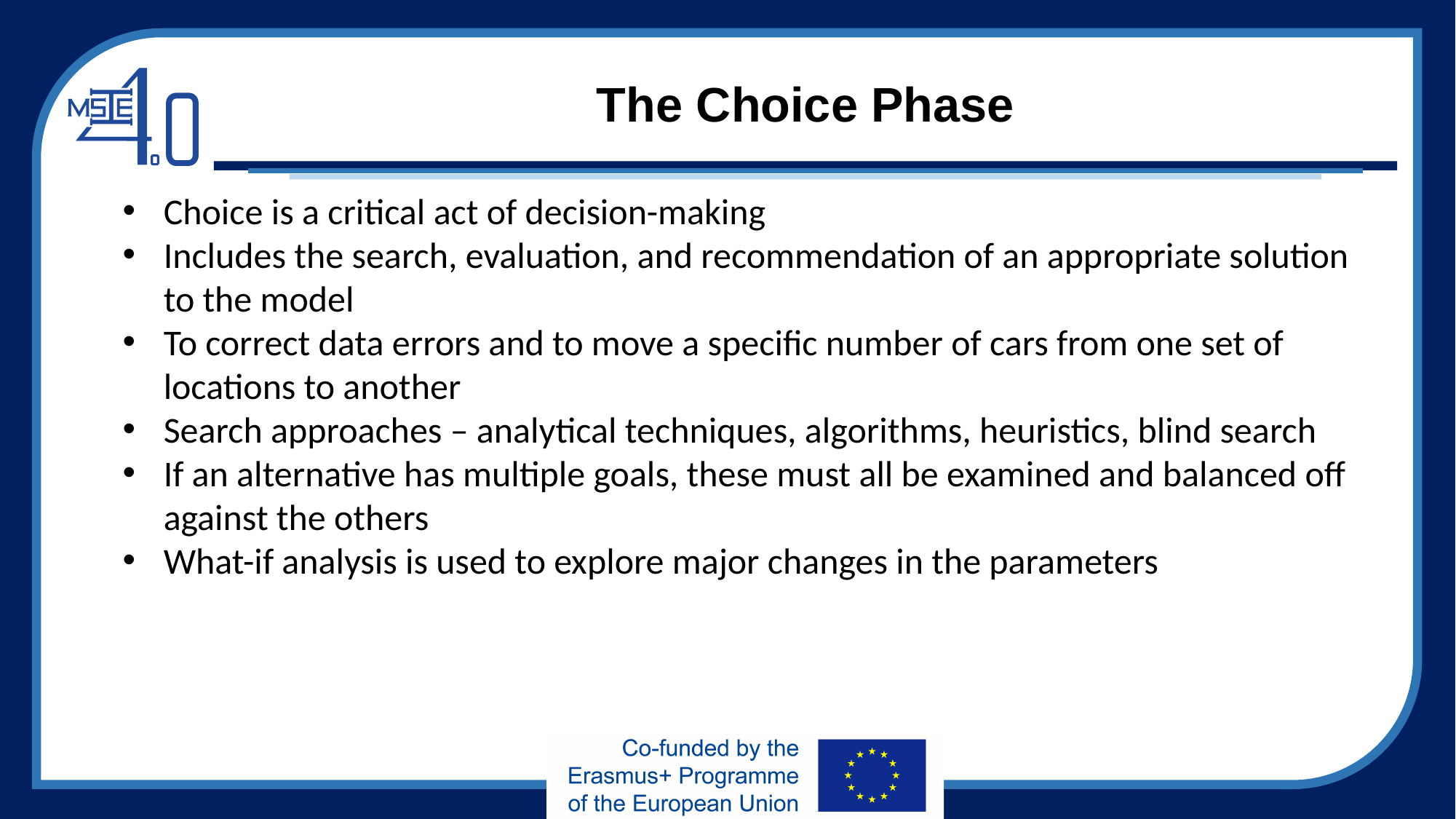

# The Choice Phase
Choice is a critical act of decision-making
Includes the search, evaluation, and recommendation of an appropriate solution to the model
To correct data errors and to move a specific number of cars from one set of locations to another
Search approaches – analytical techniques, algorithms, heuristics, blind search
If an alternative has multiple goals, these must all be examined and balanced off against the others
What-if analysis is used to explore major changes in the parameters